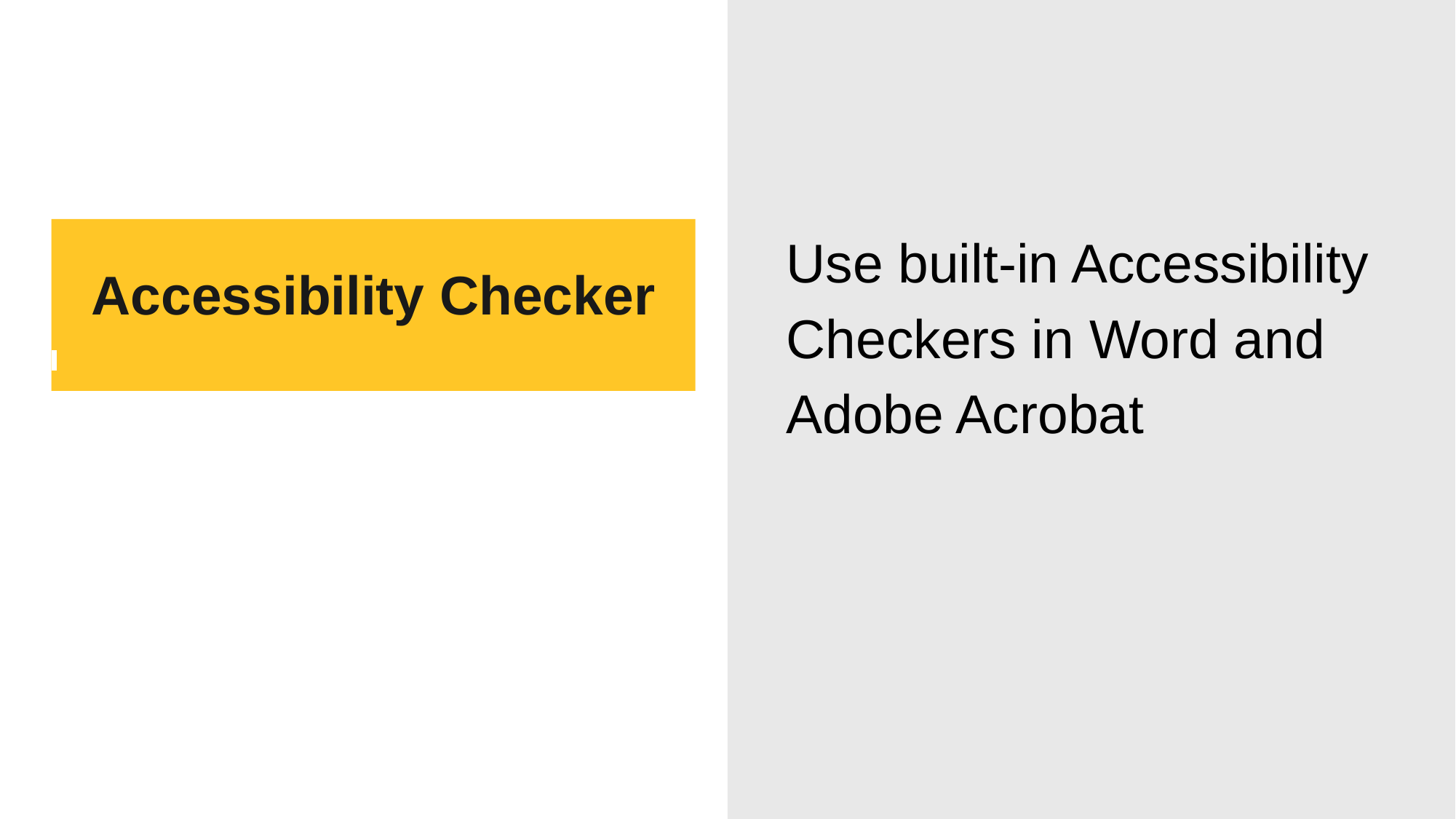

Use built-in Accessibility Checkers in Word and Adobe Acrobat
# Accessibility Checker